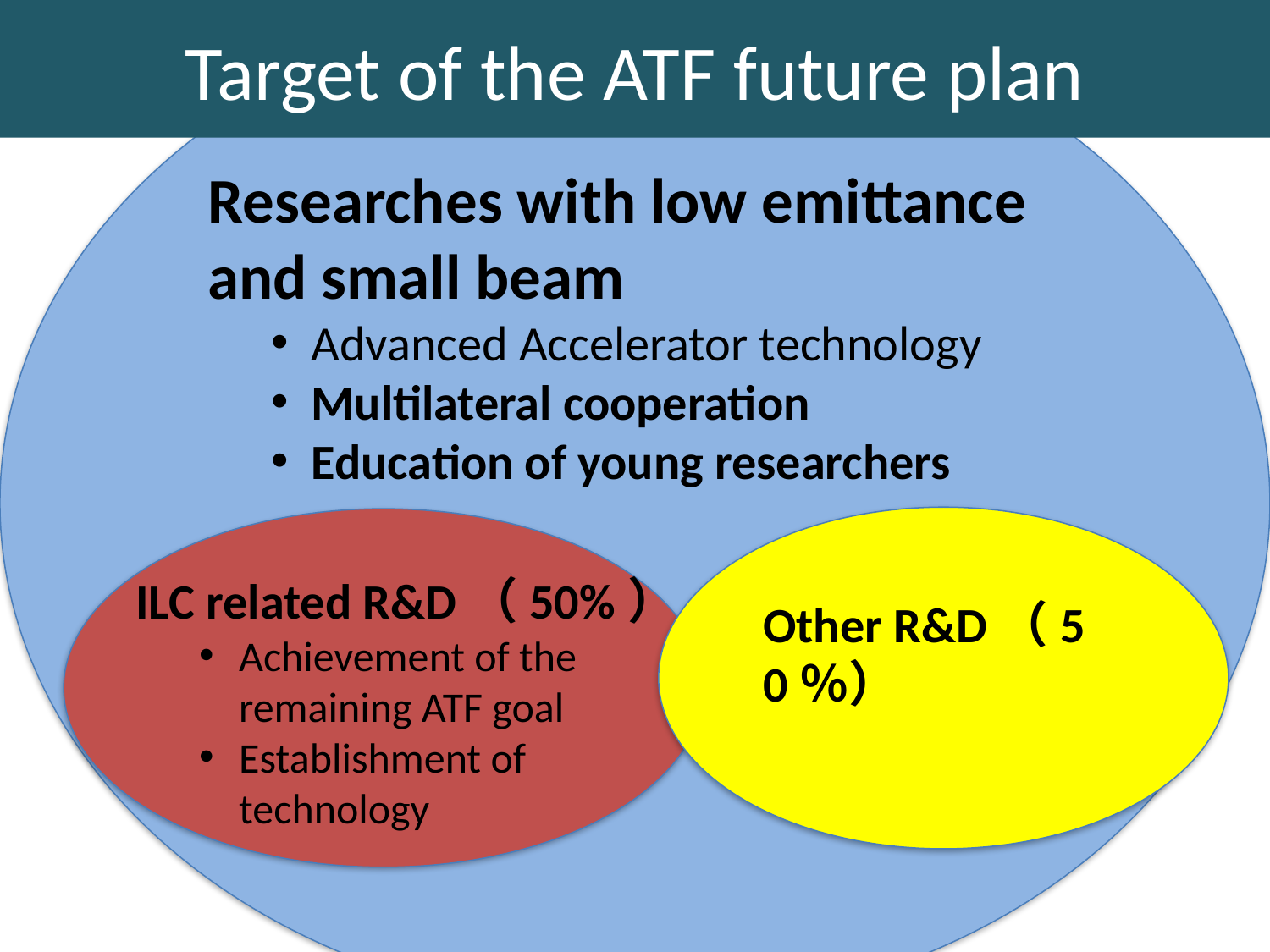

# Target of the ATF future plan

Researches with low emittance and small beam
Advanced Accelerator technology
Multilateral cooperation
Education of young researchers

ILC related R&D（50%）
Achievement of the remaining ATF goal
Establishment of technology
Other R&D（50％）